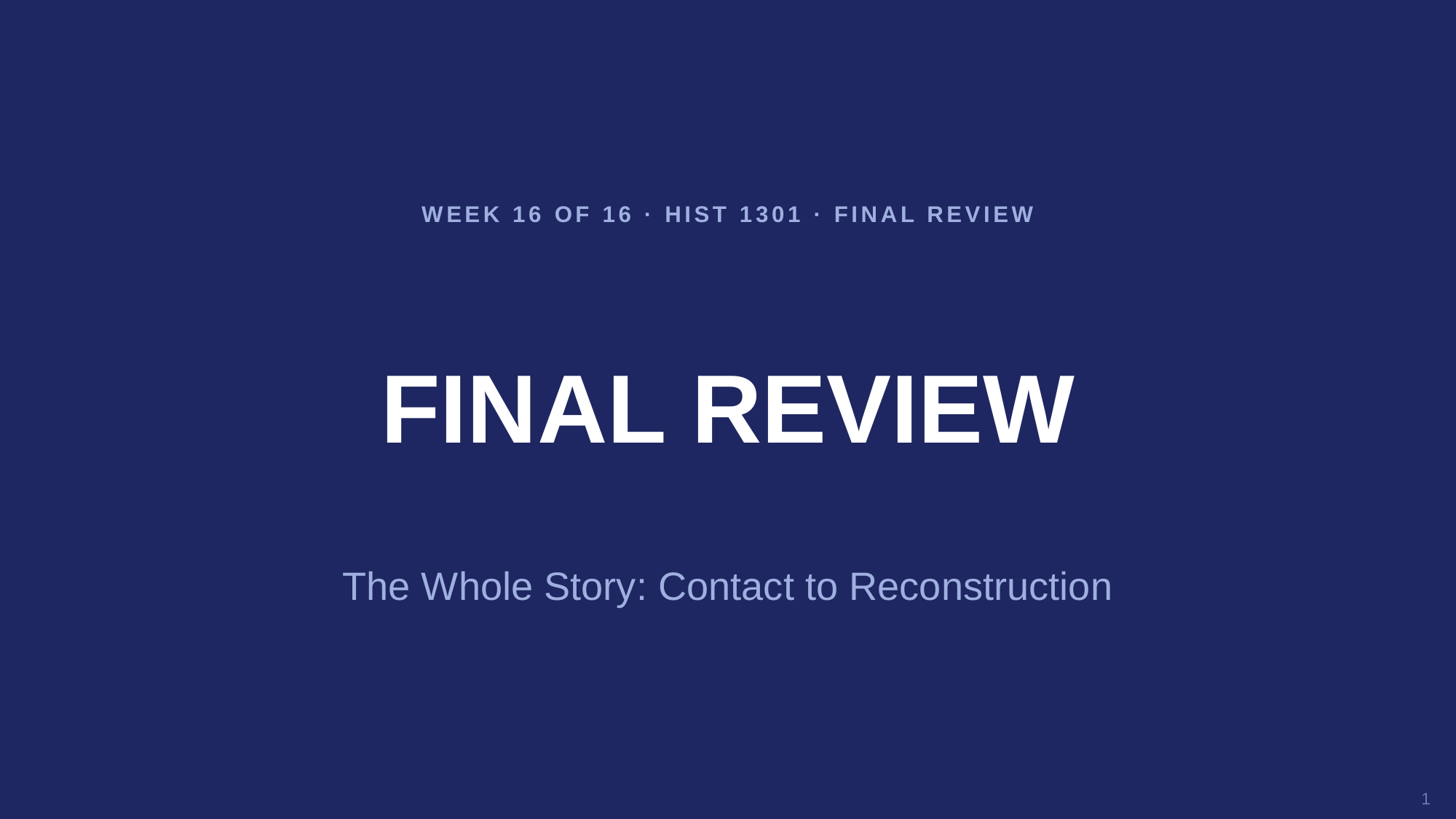

WEEK 16 OF 16 · HIST 1301 · FINAL REVIEW
FINAL REVIEW
The Whole Story: Contact to Reconstruction
1